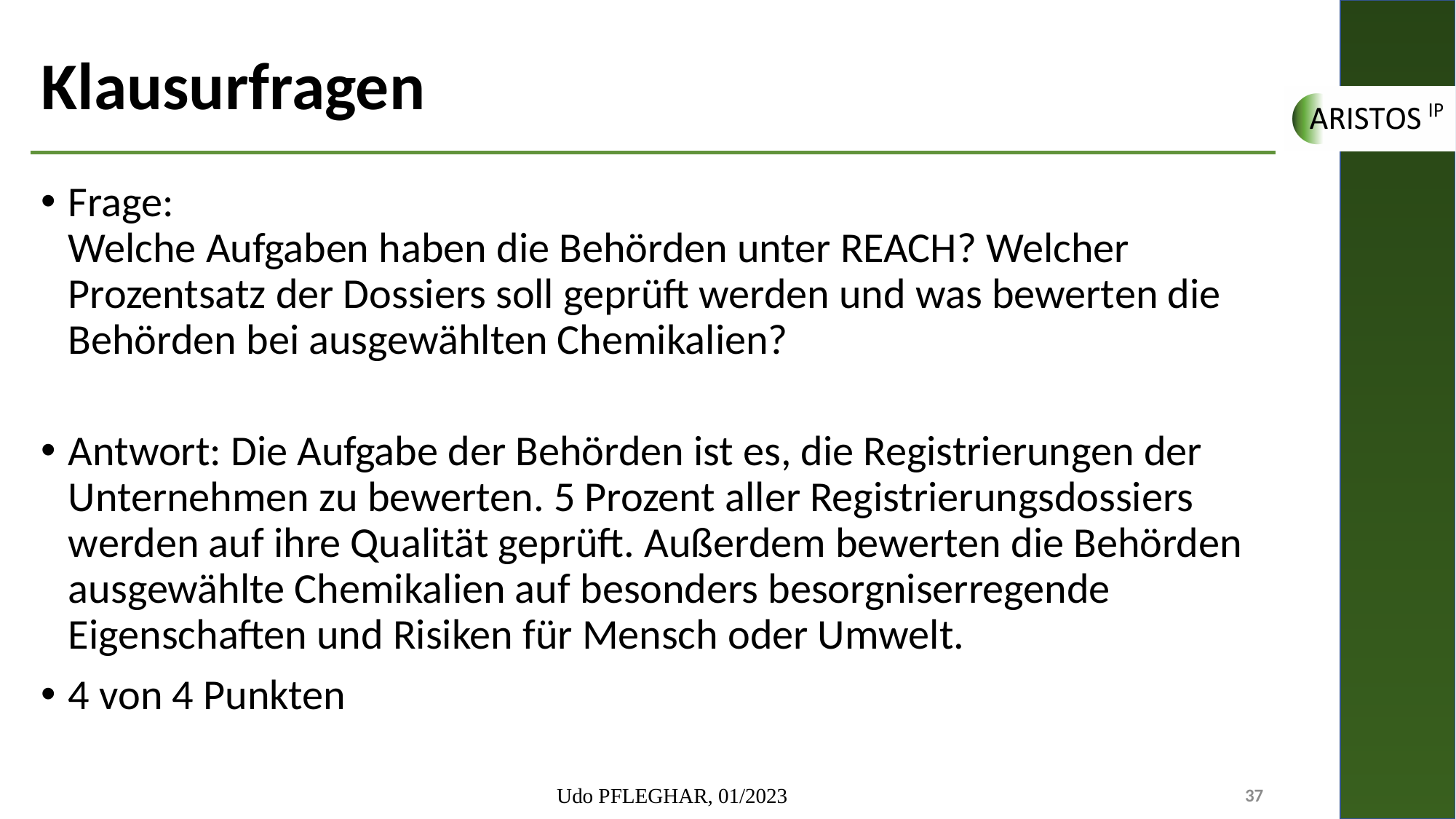

# Klausurfragen
Frage:
Welche Aufgaben haben die Behörden unter REACH? Welcher Prozentsatz der Dossiers soll geprüft werden und was bewerten die Behörden bei ausgewählten Chemikalien?
Antwort: Die Aufgabe der Behörden ist es, die Registrierungen der Unternehmen zu bewerten. 5 Prozent aller Registrierungsdossiers werden auf ihre Qualität geprüft. Außerdem bewerten die Behörden ausgewählte Chemikalien auf besonders besorgniserregende Eigenschaften und Risiken für Mensch oder Umwelt.
4 von 4 Punkten
Udo PFLEGHAR, 01/2023
37